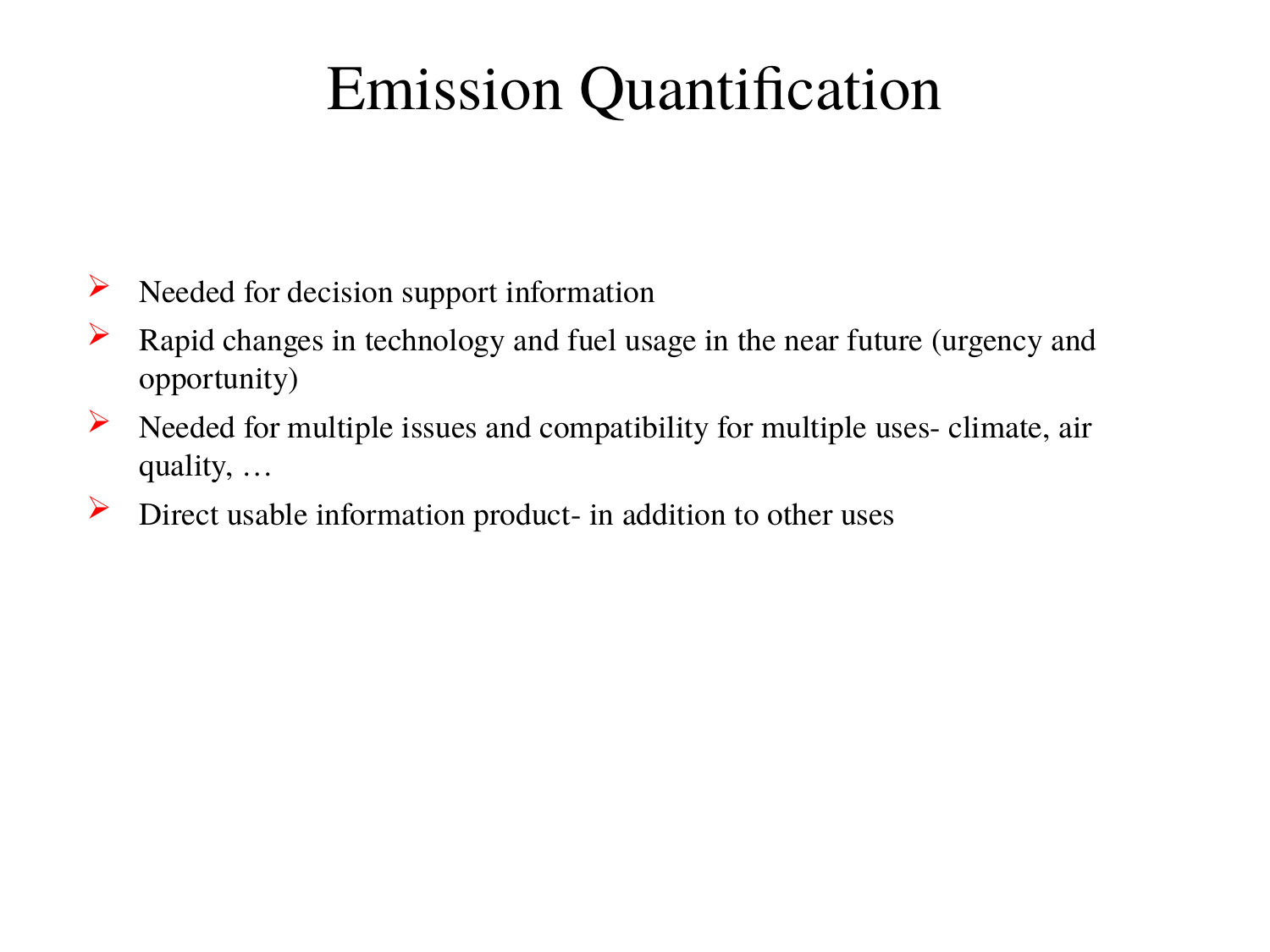

# Emission Quantification
Needed for decision support information
Rapid changes in technology and fuel usage in the near future (urgency and opportunity)
Needed for multiple issues and compatibility for multiple uses- climate, air quality, …
Direct usable information product- in addition to other uses